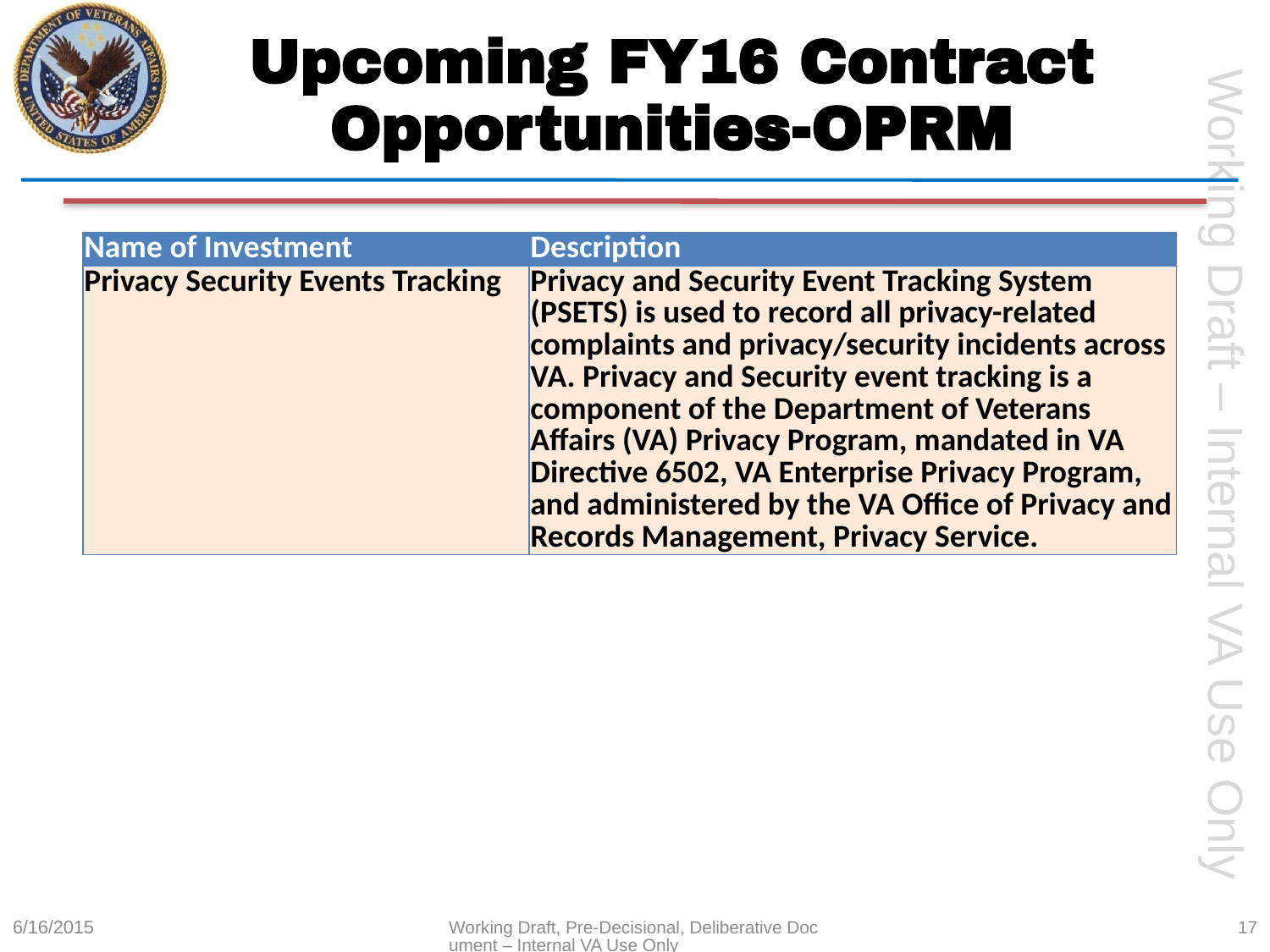

# Upcoming FY16 Contract Opportunities-OPRM
| Name of Investment | Description |
| --- | --- |
| Privacy Security Events Tracking | Privacy and Security Event Tracking System (PSETS) is used to record all privacy-related complaints and privacy/security incidents across VA. Privacy and Security event tracking is a component of the Department of Veterans Affairs (VA) Privacy Program, mandated in VA Directive 6502, VA Enterprise Privacy Program, and administered by the VA Office of Privacy and Records Management, Privacy Service. |

6/16/2015

Working Draft, Pre-Decisional, Deliberative Document – Internal VA Use Only
17